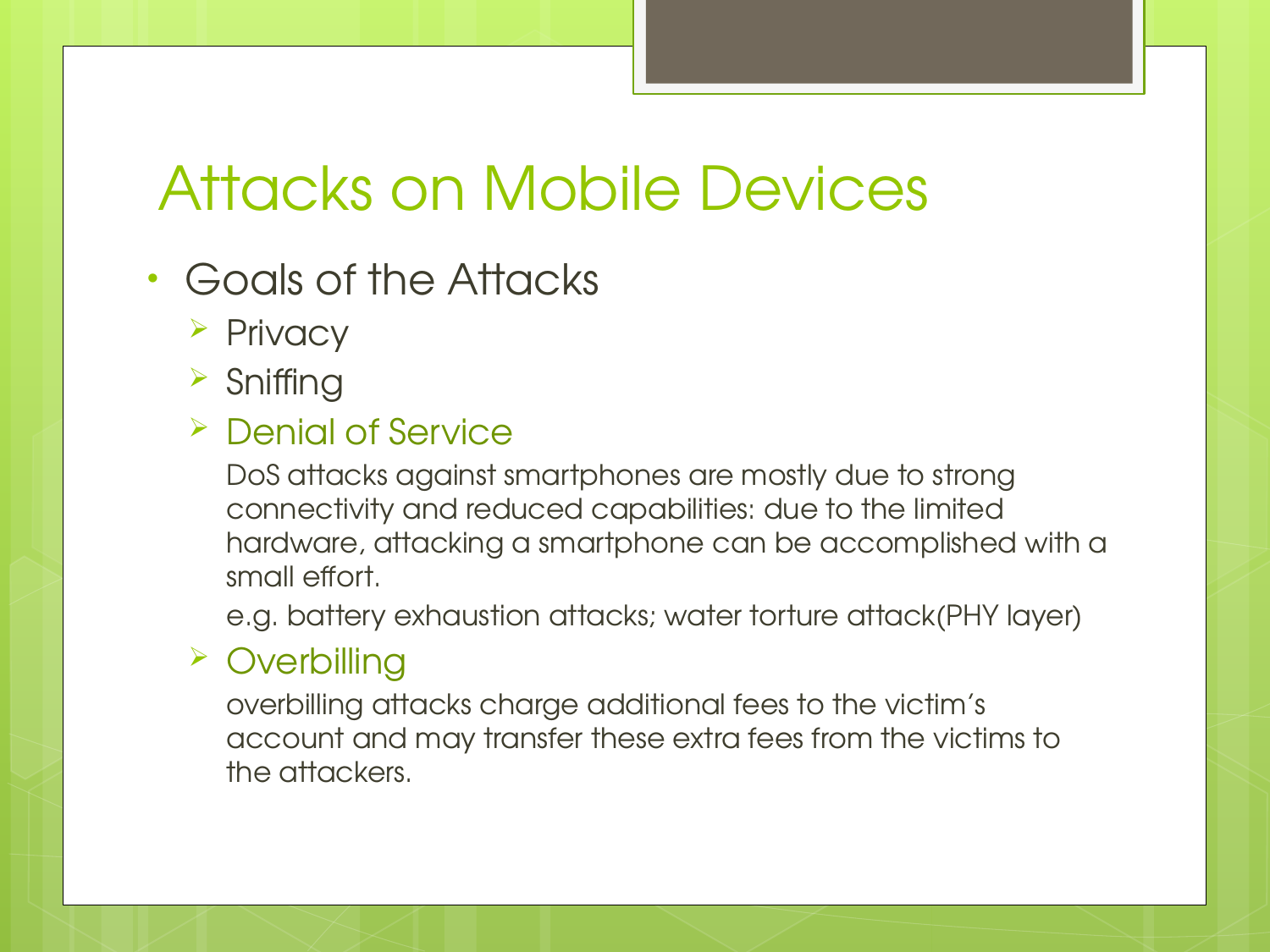

# Attacks on Mobile Devices
Goals of the Attacks
Privacy
Sniffing
Denial of Service
DoS attacks against smartphones are mostly due to strong connectivity and reduced capabilities: due to the limited hardware, attacking a smartphone can be accomplished with a small effort.
e.g. battery exhaustion attacks; water torture attack(PHY layer)
Overbilling
overbilling attacks charge additional fees to the victim’s account and may transfer these extra fees from the victims to the attackers.